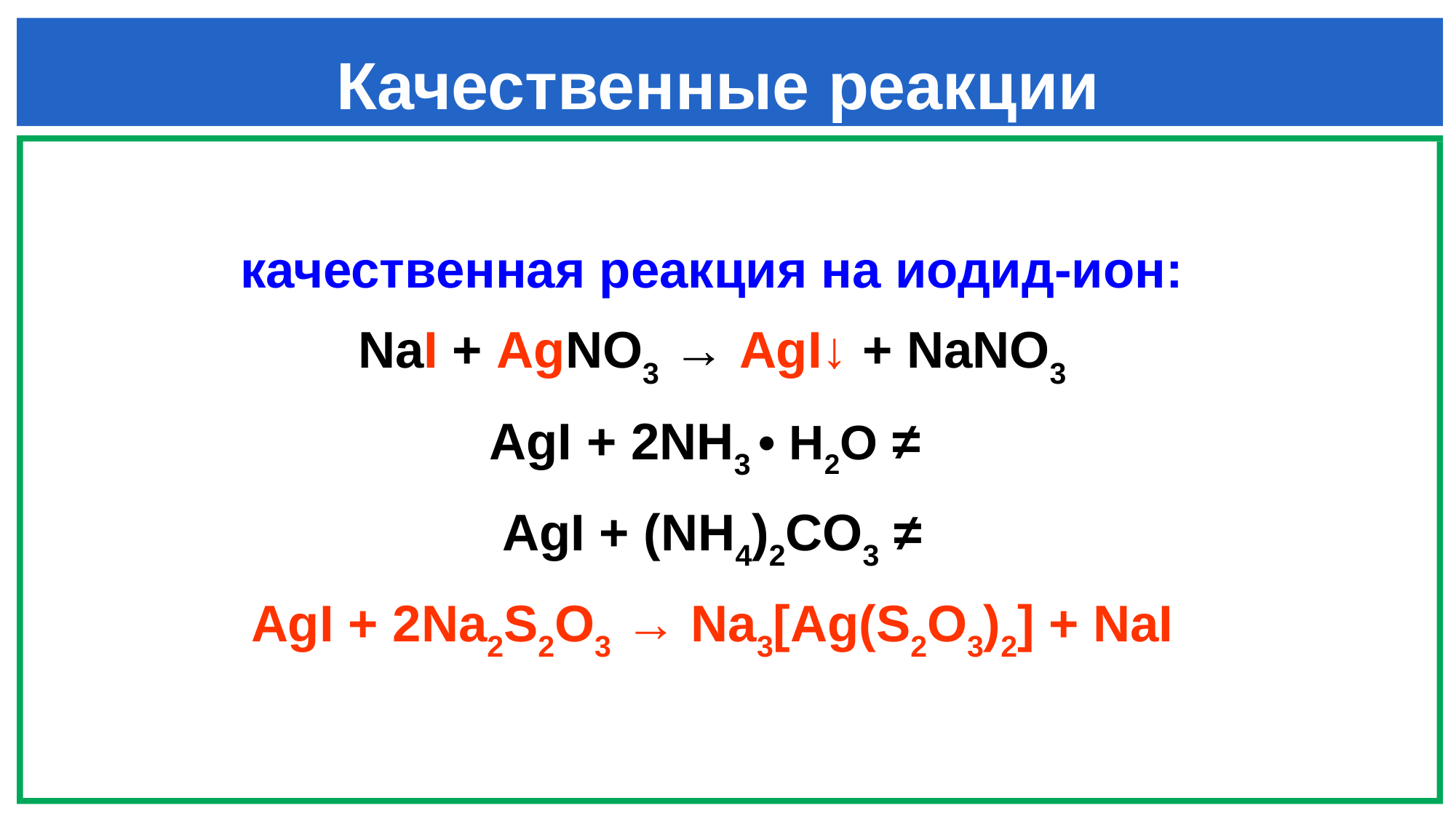

# Качественные реакции

качественная реакция на иодид-ион:
NaI + AgNO3 → AgI↓ + NaNO3
AgI + 2NH3 • H2O ≠
AgI + (NH4)2СO3 ≠
AgI + 2Na2S2O3 → Na3[Ag(S2O3)2] + NaI